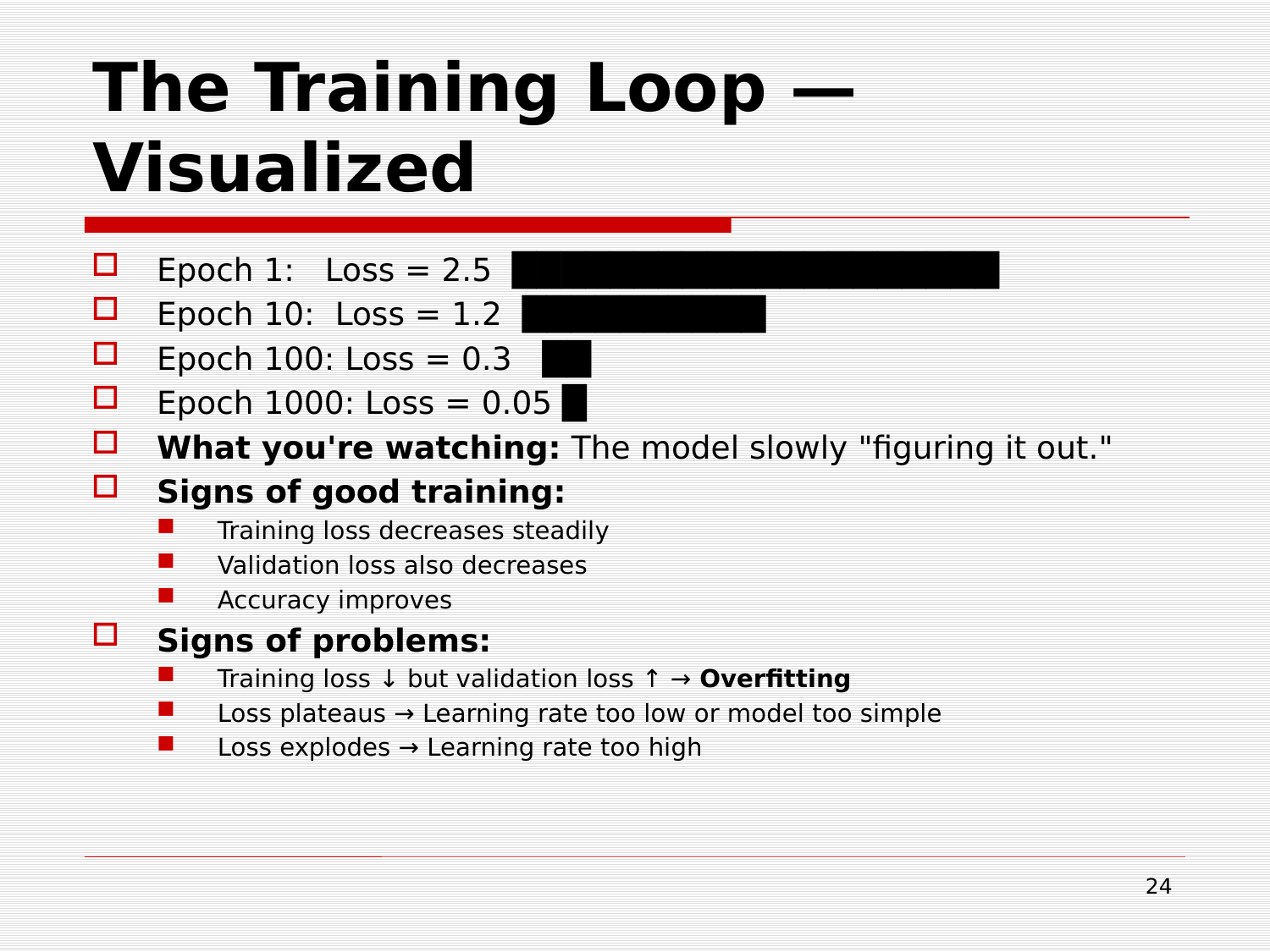

# The Training Loop — Visualized
Epoch 1:   Loss = 2.5  ████████████████████
Epoch 10:  Loss = 1.2  ██████████
Epoch 100: Loss = 0.3   ██
Epoch 1000: Loss = 0.05 █
What you're watching: The model slowly "figuring it out."
Signs of good training:
Training loss decreases steadily
Validation loss also decreases
Accuracy improves
Signs of problems:
Training loss ↓ but validation loss ↑ → Overfitting
Loss plateaus → Learning rate too low or model too simple
Loss explodes → Learning rate too high

24